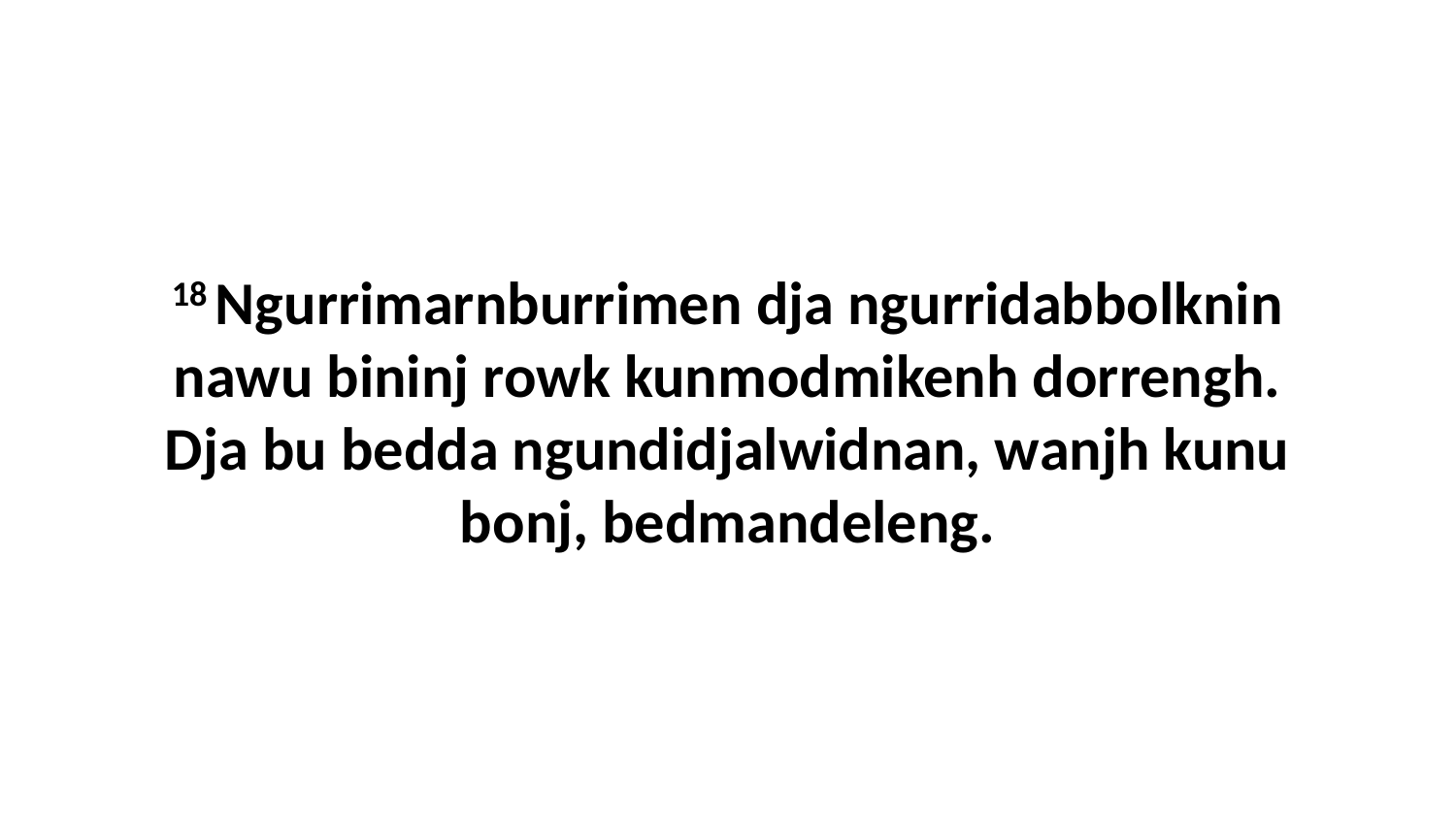

18 Ngurrimarnburrimen dja ngurridabbolknin nawu bininj rowk kunmodmikenh dorrengh. Dja bu bedda ngundidjalwidnan, wanjh kunu bonj, bedmandeleng.